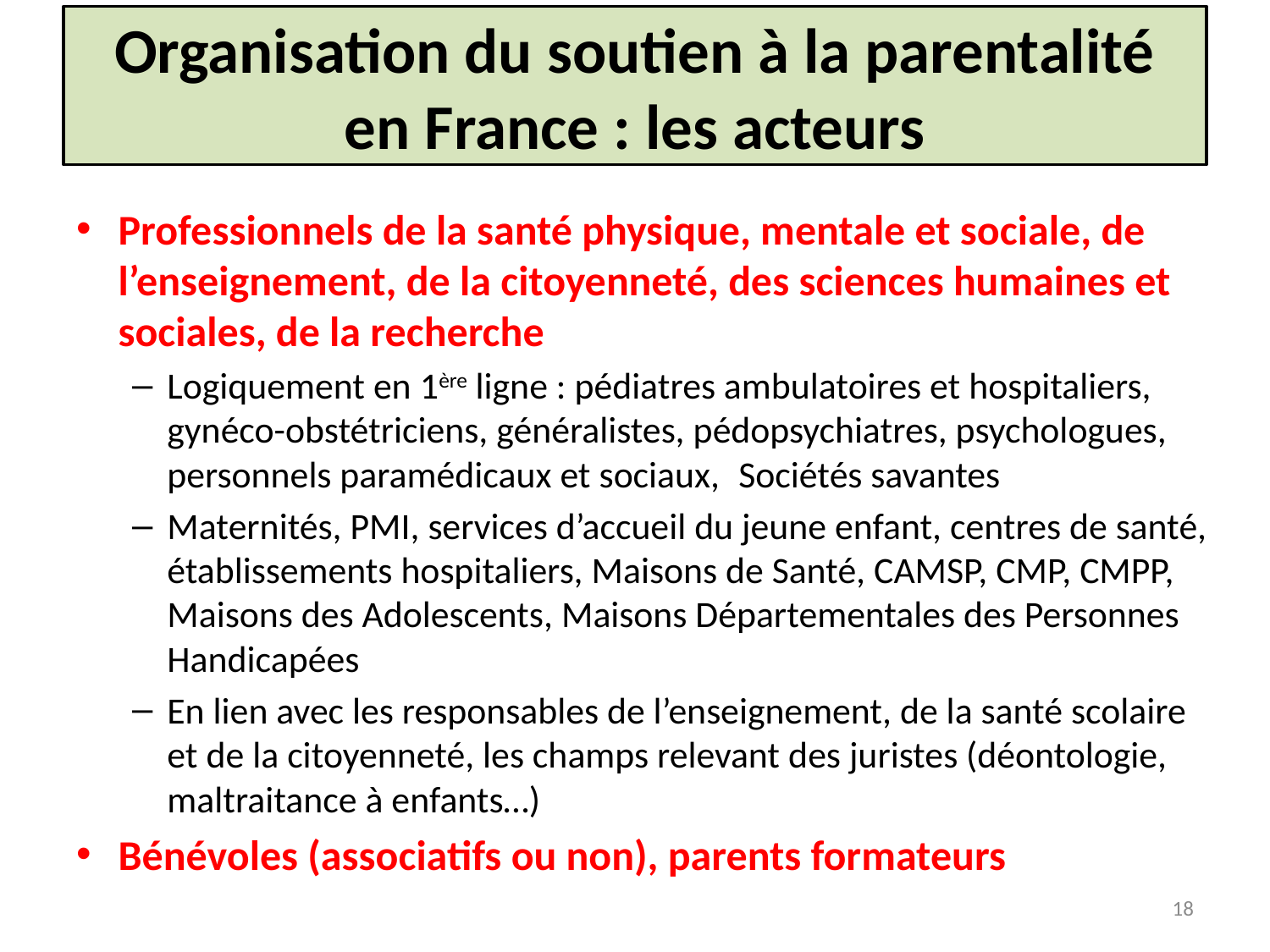

# Organisation du soutien à la parentalité en France : les acteurs
Professionnels de la santé physique, mentale et sociale, de l’enseignement, de la citoyenneté, des sciences humaines et sociales, de la recherche
Logiquement en 1ère ligne : pédiatres ambulatoires et hospitaliers, gynéco-obstétriciens, généralistes, pédopsychiatres, psychologues, personnels paramédicaux et sociaux, 	Sociétés savantes
Maternités, PMI, services d’accueil du jeune enfant, centres de santé, établissements hospitaliers, Maisons de Santé, CAMSP, CMP, CMPP, Maisons des Adolescents, Maisons Départementales des Personnes Handicapées
En lien avec les responsables de l’enseignement, de la santé scolaire et de la citoyenneté, les champs relevant des juristes (déontologie, maltraitance à enfants…)
Bénévoles (associatifs ou non), parents formateurs
18